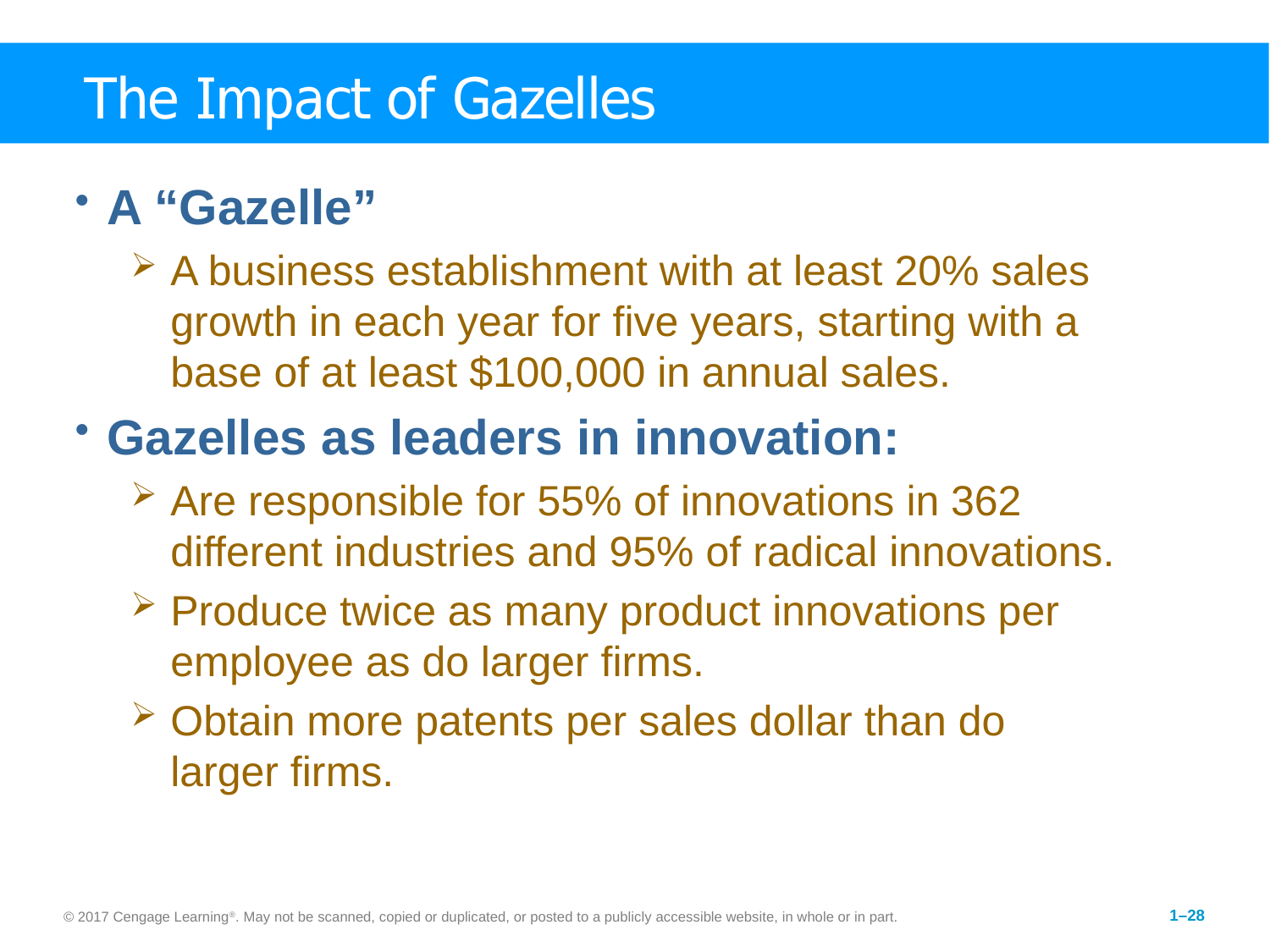

# The Impact of Gazelles
A “Gazelle”
A business establishment with at least 20% sales growth in each year for five years, starting with a base of at least $100,000 in annual sales.
Gazelles as leaders in innovation:
Are responsible for 55% of innovations in 362 different industries and 95% of radical innovations.
Produce twice as many product innovations per employee as do larger firms.
Obtain more patents per sales dollar than do larger firms.
© 2017 Cengage Learning®. May not be scanned, copied or duplicated, or posted to a publicly accessible website, in whole or in part.
1–28